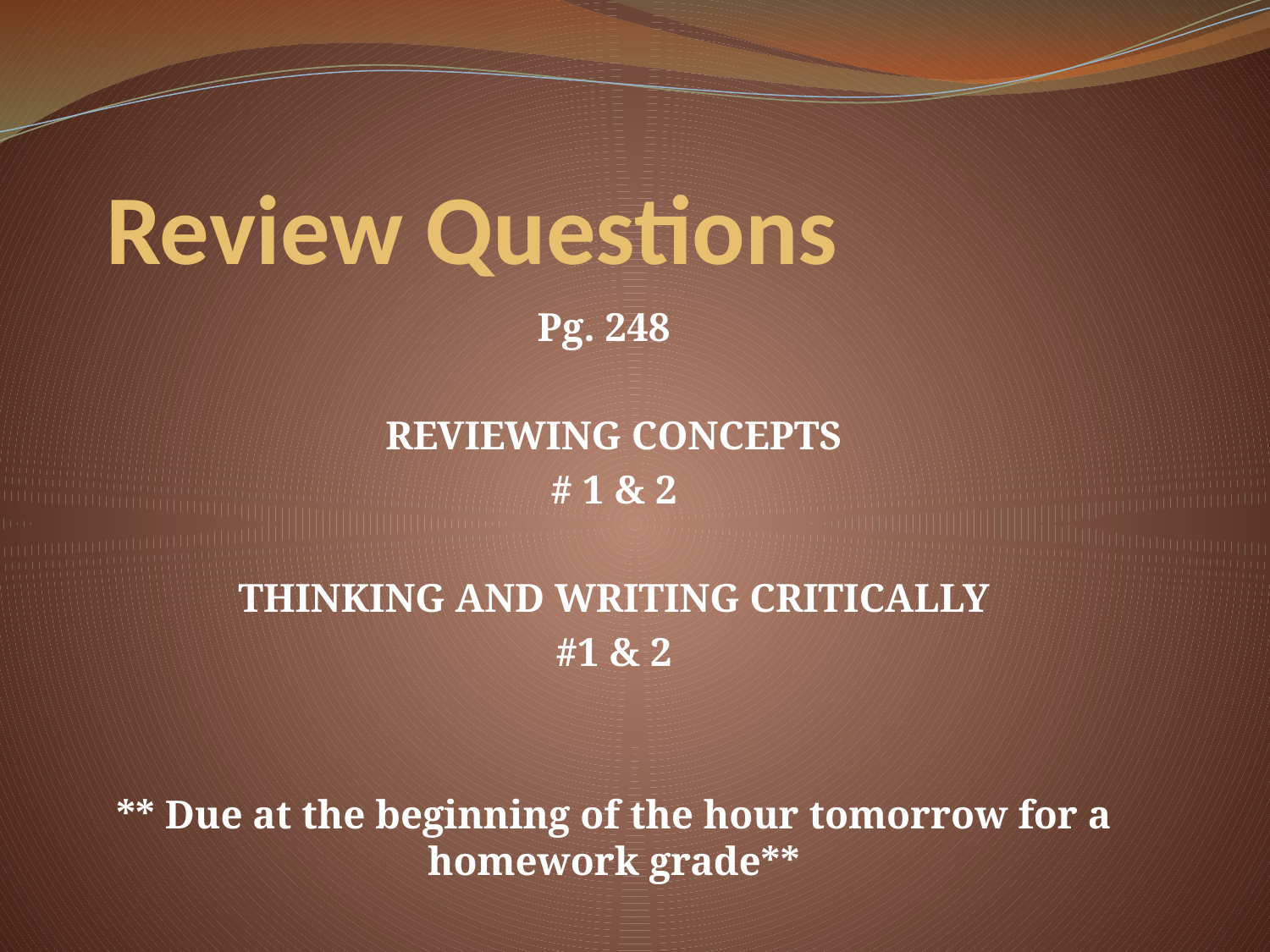

# Review Questions
Pg. 248

REVIEWING CONCEPTS
# 1 & 2

THINKING AND WRITING CRITICALLY
#1 & 2

** Due at the beginning of the hour tomorrow for a homework grade**